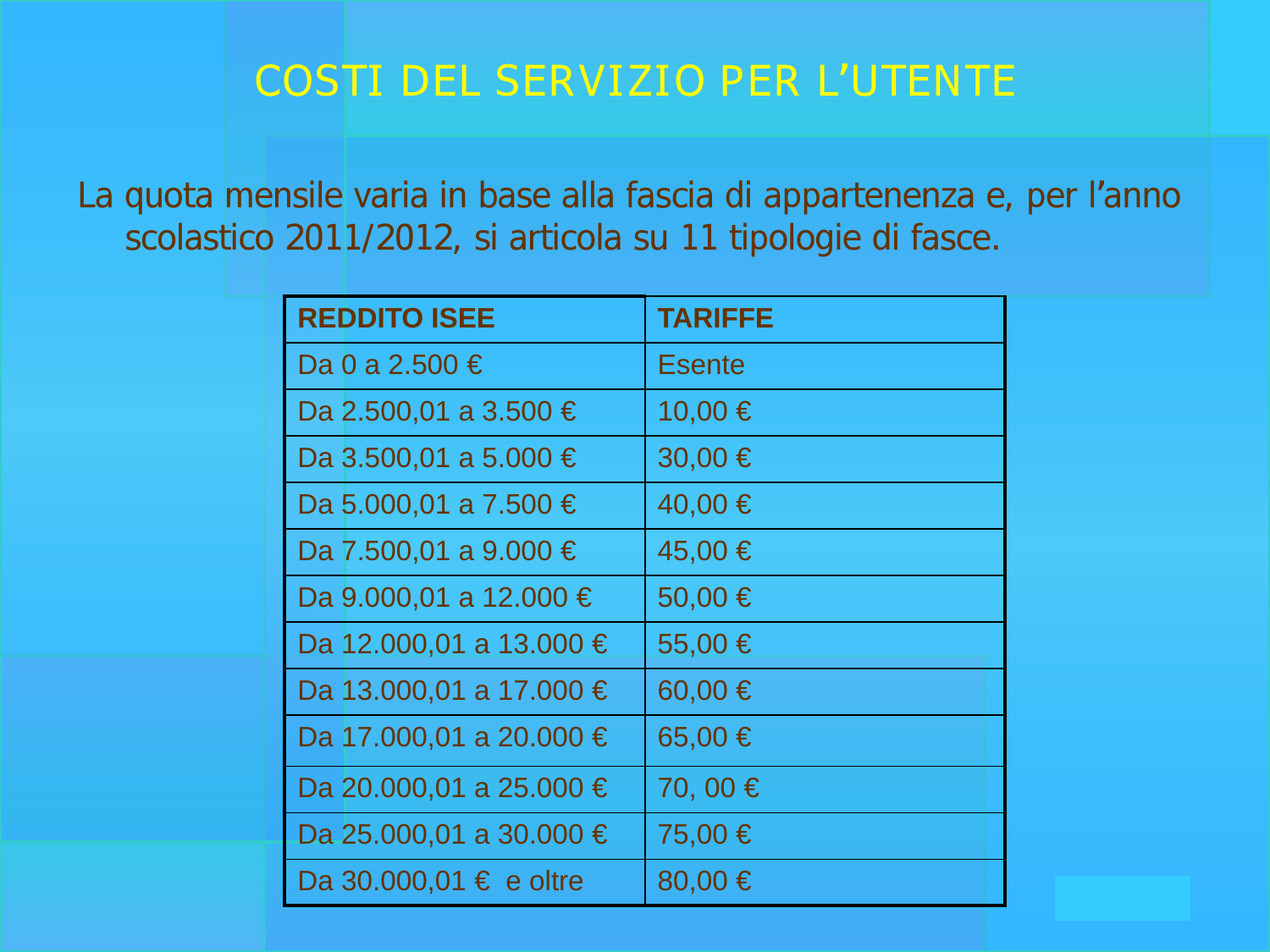

# COSTI DEL SERVIZIO PER L’UTENTE

La quota mensile varia in base alla fascia di appartenenza e, per l’anno scolastico 2011/2012, si articola su 11 tipologie di fasce.
| REDDITO ISEE | TARIFFE |
| --- | --- |
| Da 0 a 2.500 € | Esente |
| Da 2.500,01 a 3.500 € | 10,00 € |
| Da 3.500,01 a 5.000 € | 30,00 € |
| Da 5.000,01 a 7.500 € | 40,00 € |
| Da 7.500,01 a 9.000 € | 45,00 € |
| Da 9.000,01 a 12.000 € | 50,00 € |
| Da 12.000,01 a 13.000 € | 55,00 € |
| Da 13.000,01 a 17.000 € | 60,00 € |
| Da 17.000,01 a 20.000 € | 65,00 € |
| Da 20.000,01 a 25.000 € | 70, 00 € |
| Da 25.000,01 a 30.000 € | 75,00 € |
| Da 30.000,01 € e oltre | 80,00 € |